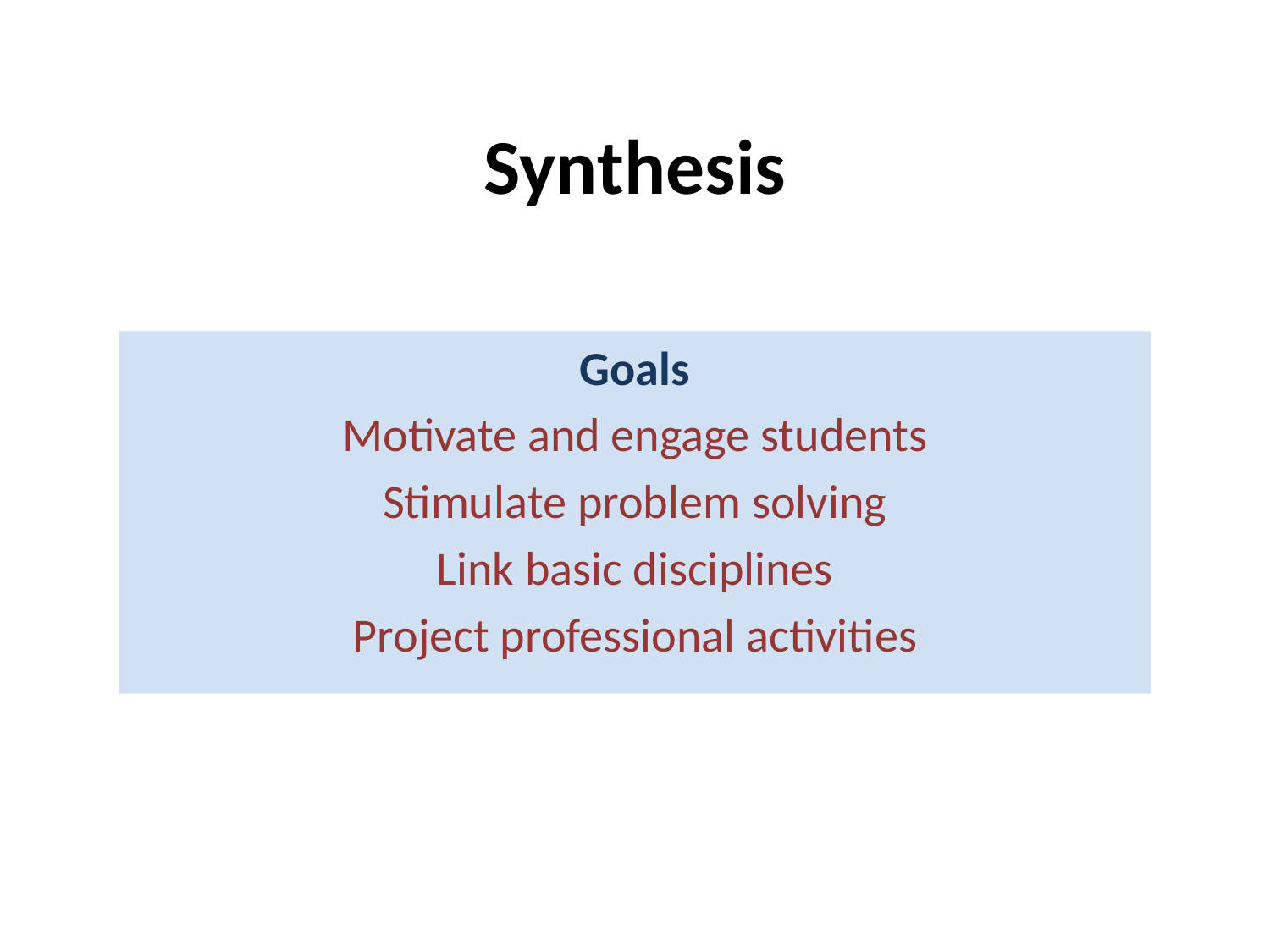

# Synthesis
Goals
Motivate and engage students
Stimulate problem solving
Link basic disciplines
Project professional activities